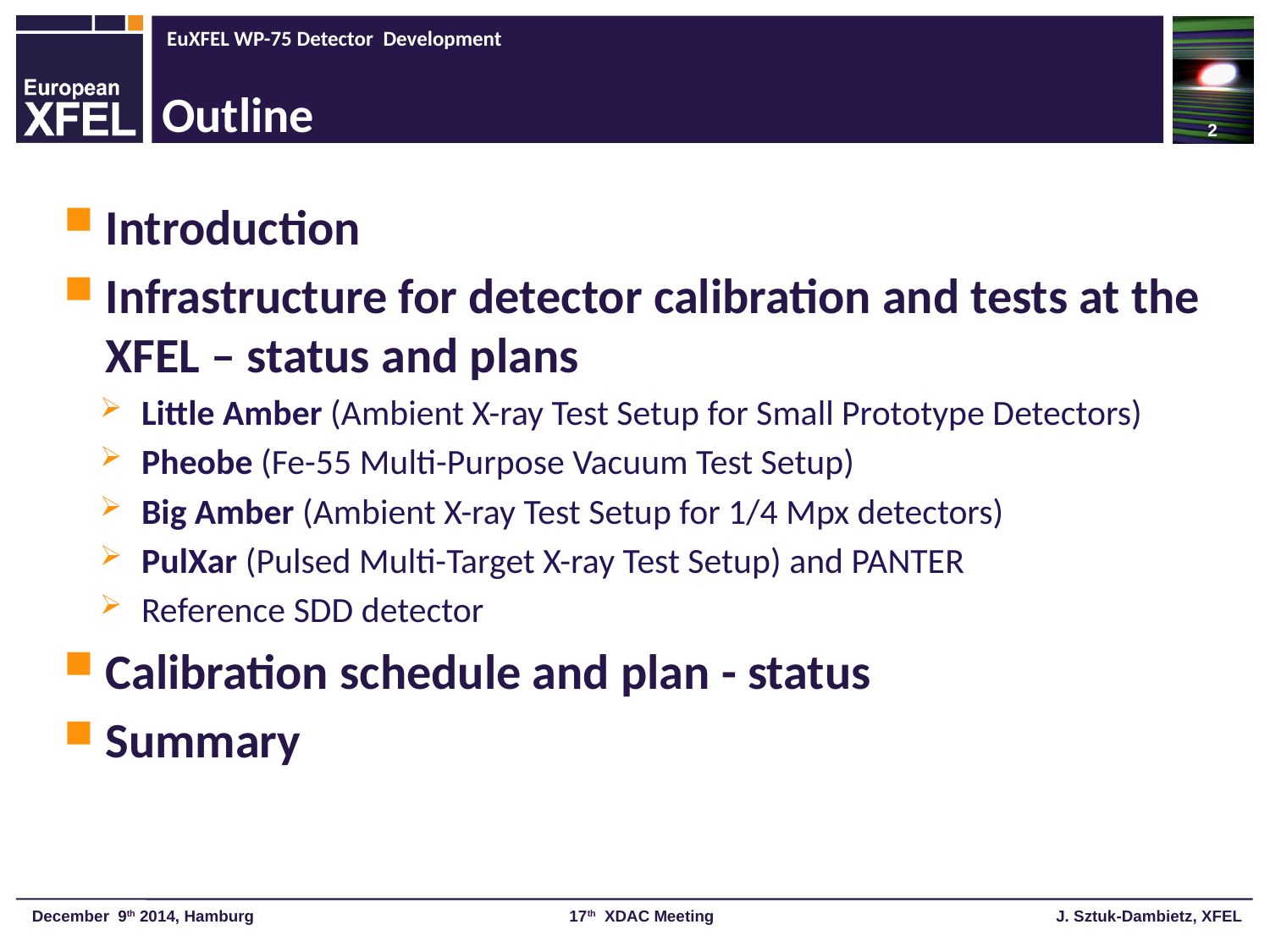

2
# Outline
Introduction
Infrastructure for detector calibration and tests at the XFEL – status and plans
Little Amber (Ambient X-ray Test Setup for Small Prototype Detectors)
Pheobe (Fe-55 Multi-Purpose Vacuum Test Setup)
Big Amber (Ambient X-ray Test Setup for 1/4 Mpx detectors)
PulXar (Pulsed Multi-Target X-ray Test Setup) and PANTER
Reference SDD detector
Calibration schedule and plan - status
Summary